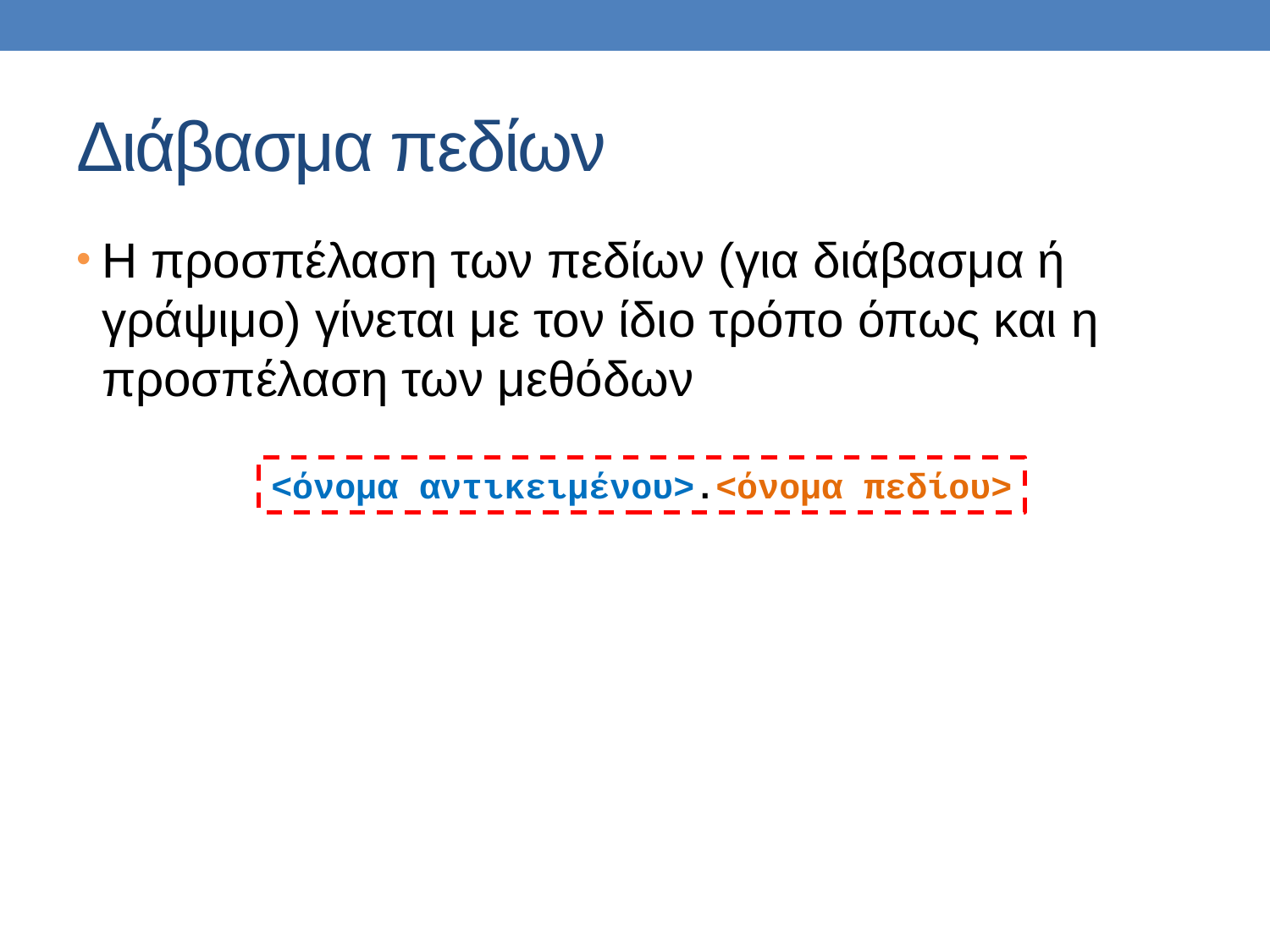

# Διάβασμα πεδίων
Η προσπέλαση των πεδίων (για διάβασμα ή γράψιμο) γίνεται με τον ίδιο τρόπο όπως και η προσπέλαση των μεθόδων

<όνομα αντικειμένου>.<όνομα πεδίου>